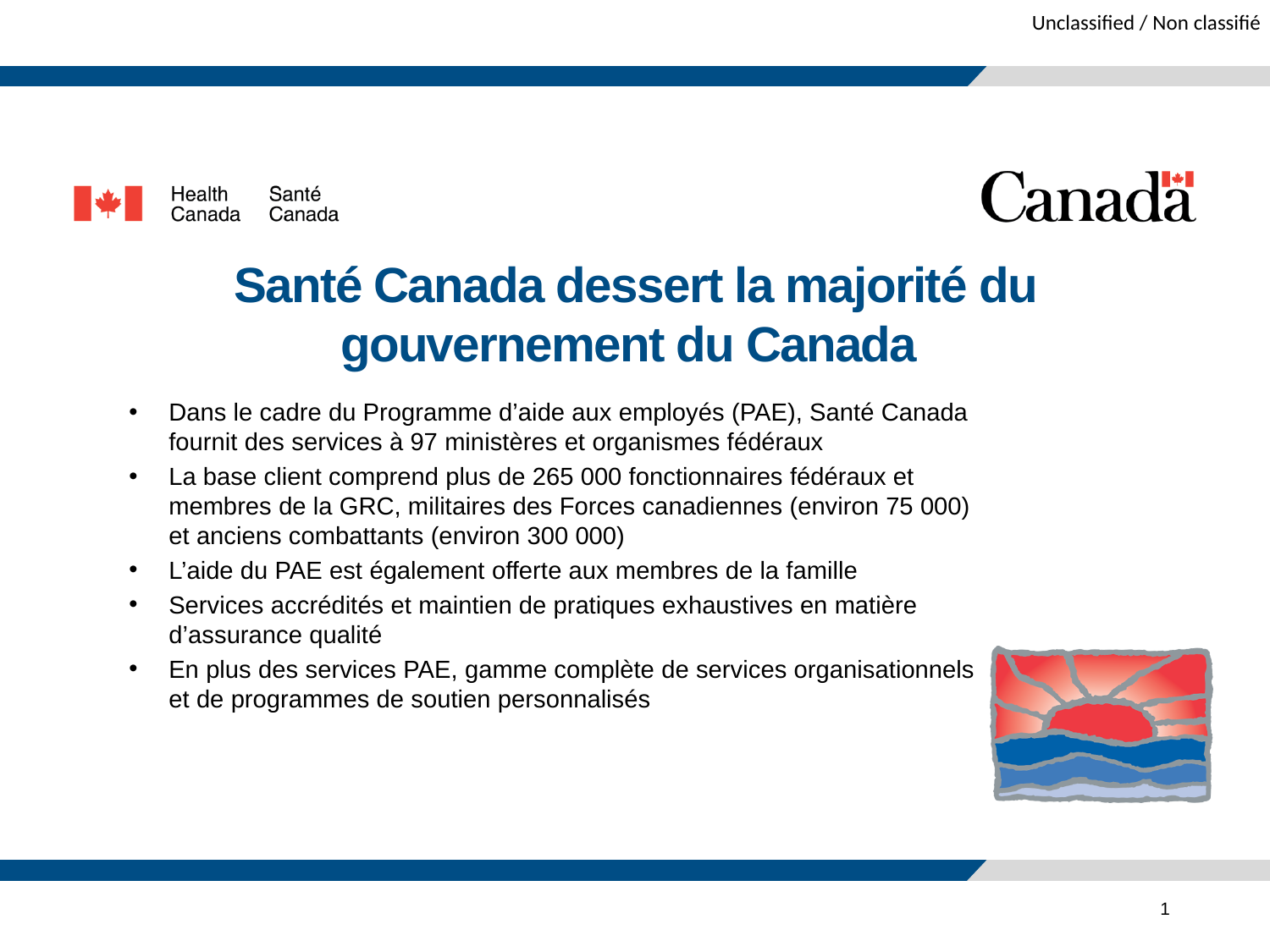

# Santé Canada dessert la majorité du gouvernement du Canada
Dans le cadre du Programme d’aide aux employés (PAE), Santé Canada fournit des services à 97 ministères et organismes fédéraux
La base client comprend plus de 265 000 fonctionnaires fédéraux et membres de la GRC, militaires des Forces canadiennes (environ 75 000) et anciens combattants (environ 300 000)
L’aide du PAE est également offerte aux membres de la famille
Services accrédités et maintien de pratiques exhaustives en matière d’assurance qualité
En plus des services PAE, gamme complète de services organisationnels et de programmes de soutien personnalisés
1